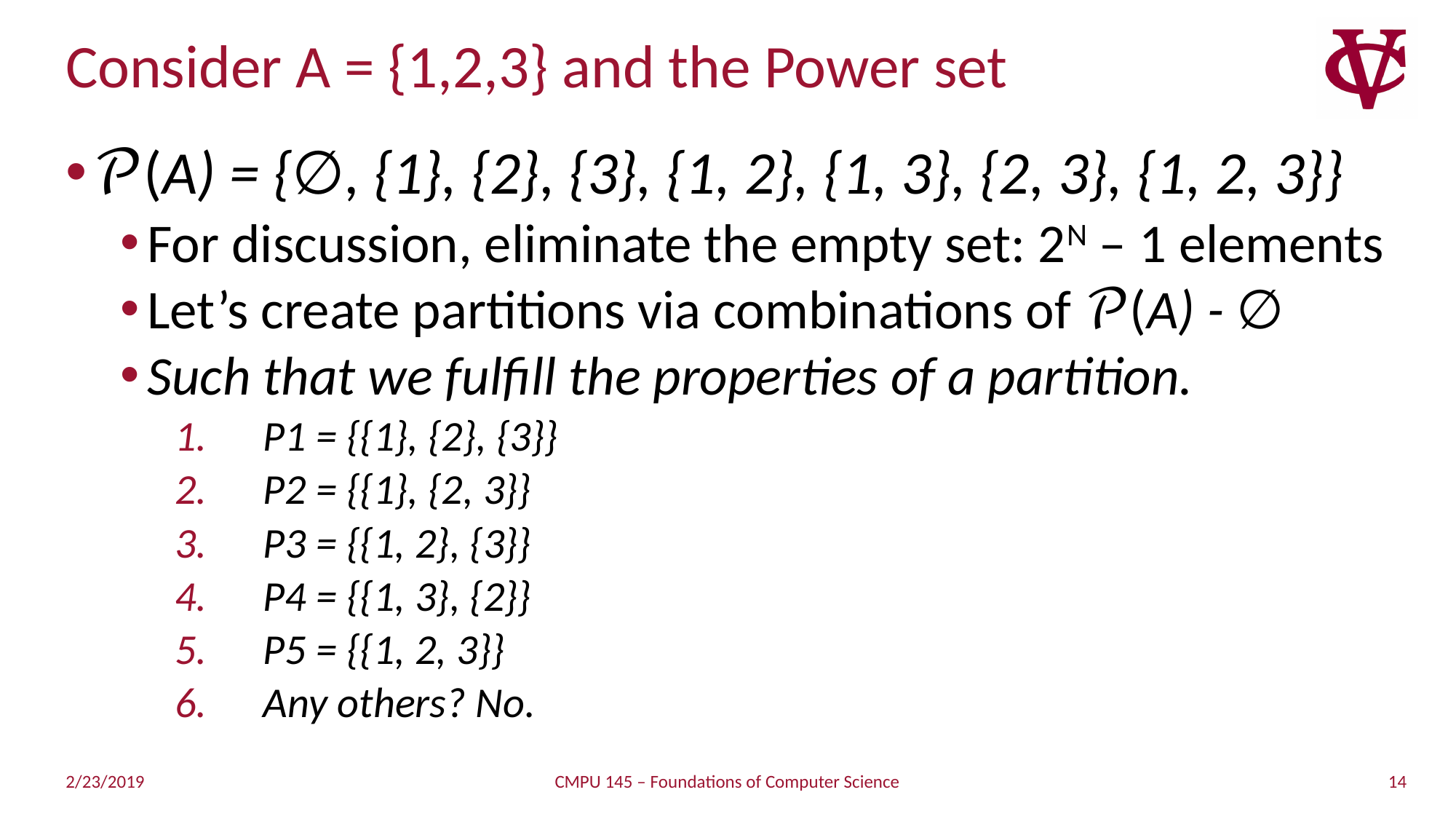

# Consider A = {1,2,3} and the Power set
𝒫(A) = {∅, {1}, {2}, {3}, {1, 2}, {1, 3}, {2, 3}, {1, 2, 3}}
For discussion, eliminate the empty set: 2N – 1 elements
Let’s create partitions via combinations of 𝒫(A) - ∅
Such that we fulfill the properties of a partition.
P1 = {{1}, {2}, {3}}
P2 = {{1}, {2, 3}}
P3 = {{1, 2}, {3}}
P4 = {{1, 3}, {2}}
P5 = {{1, 2, 3}}
Any others? No.

14
2/23/2019
CMPU 145 – Foundations of Computer Science